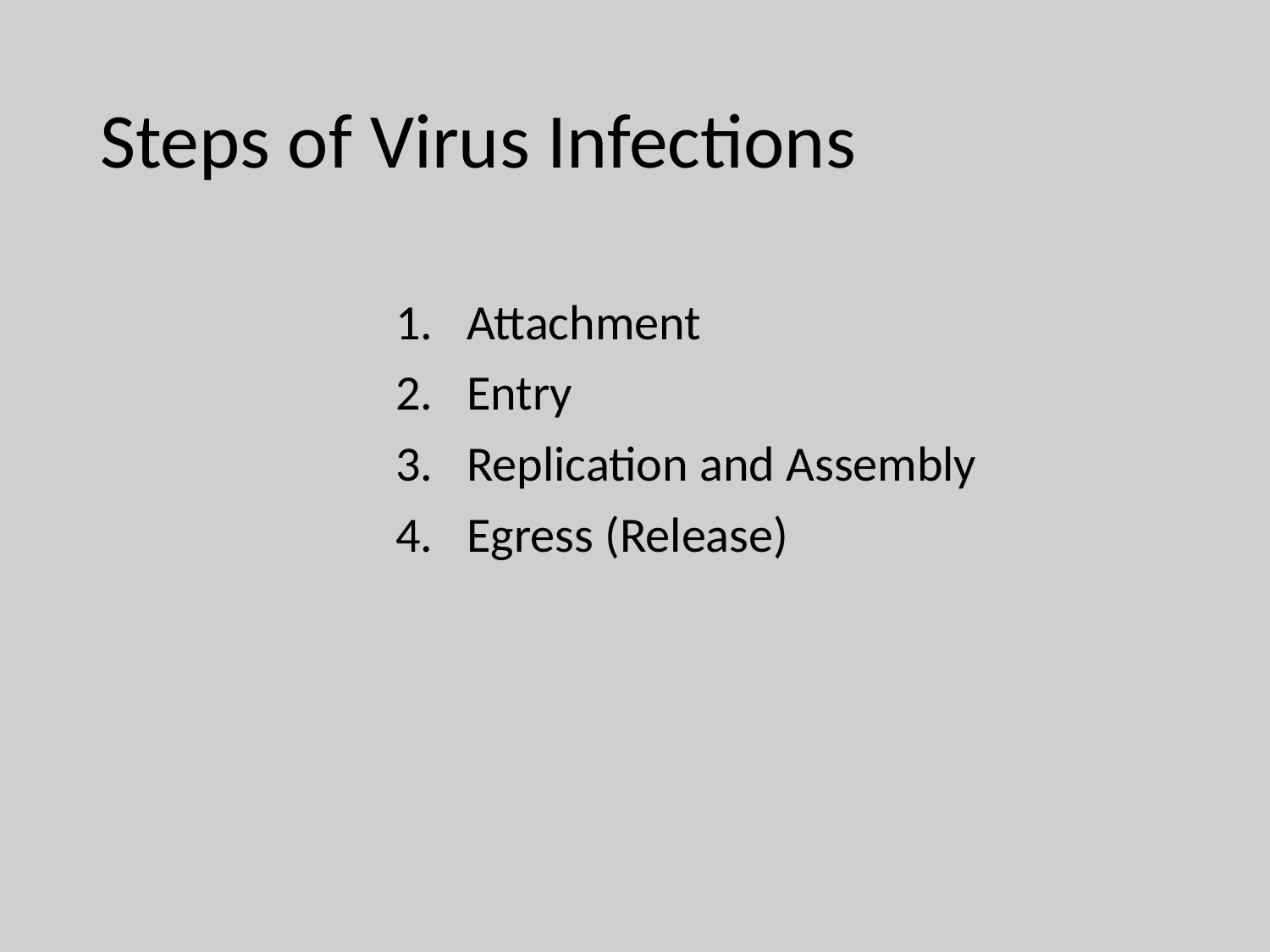

# Steps of Virus Infections
Attachment
Entry
Replication and Assembly
Egress (Release)